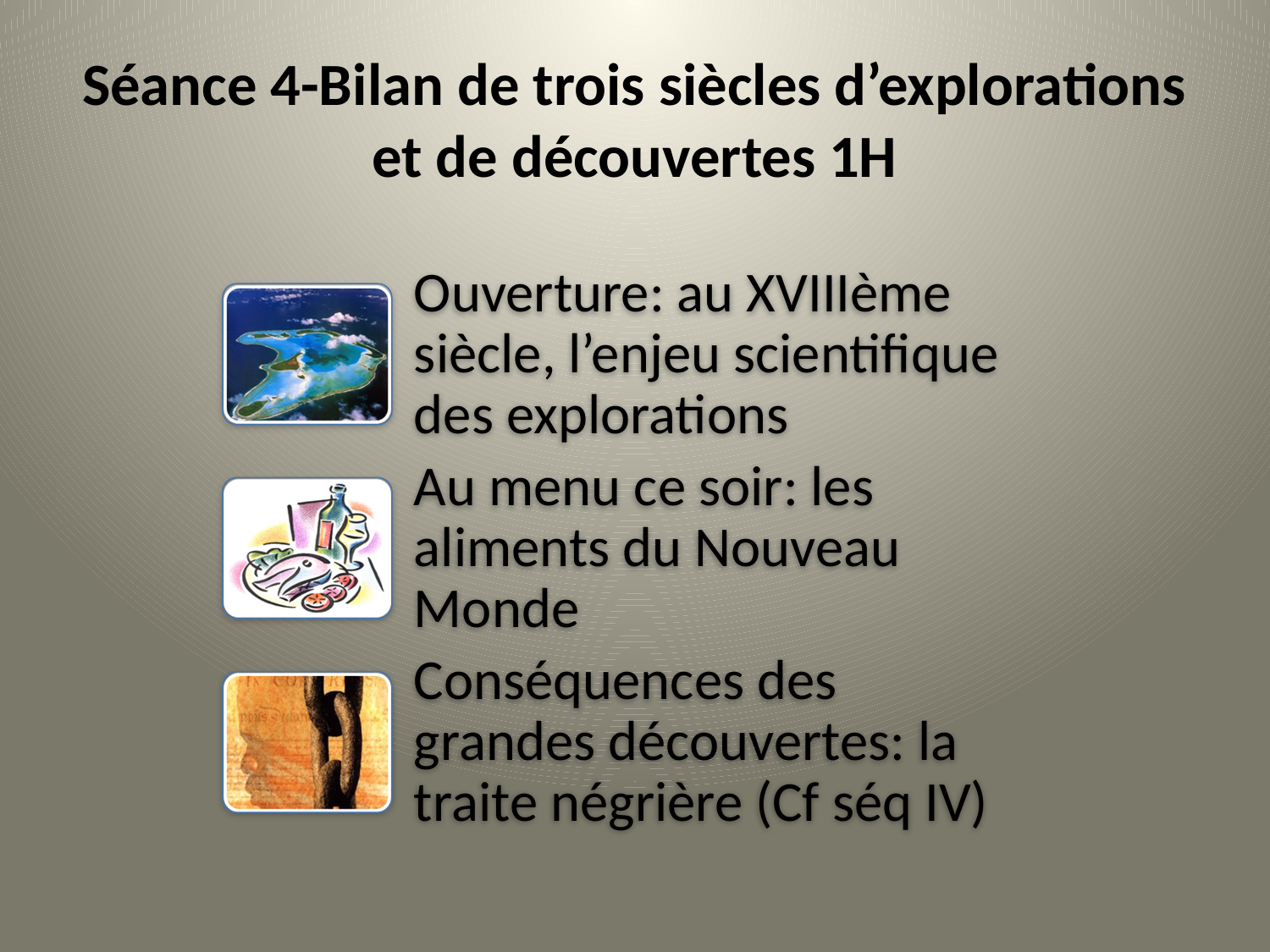

# Séance 4-Bilan de trois siècles d’explorations et de découvertes 1H
Ouverture: au XVIIIème siècle, l’enjeu scientifique des explorations
Au menu ce soir: les aliments du Nouveau Monde
Conséquences des  grandes découvertes: la traite négrière (Cf séq IV)